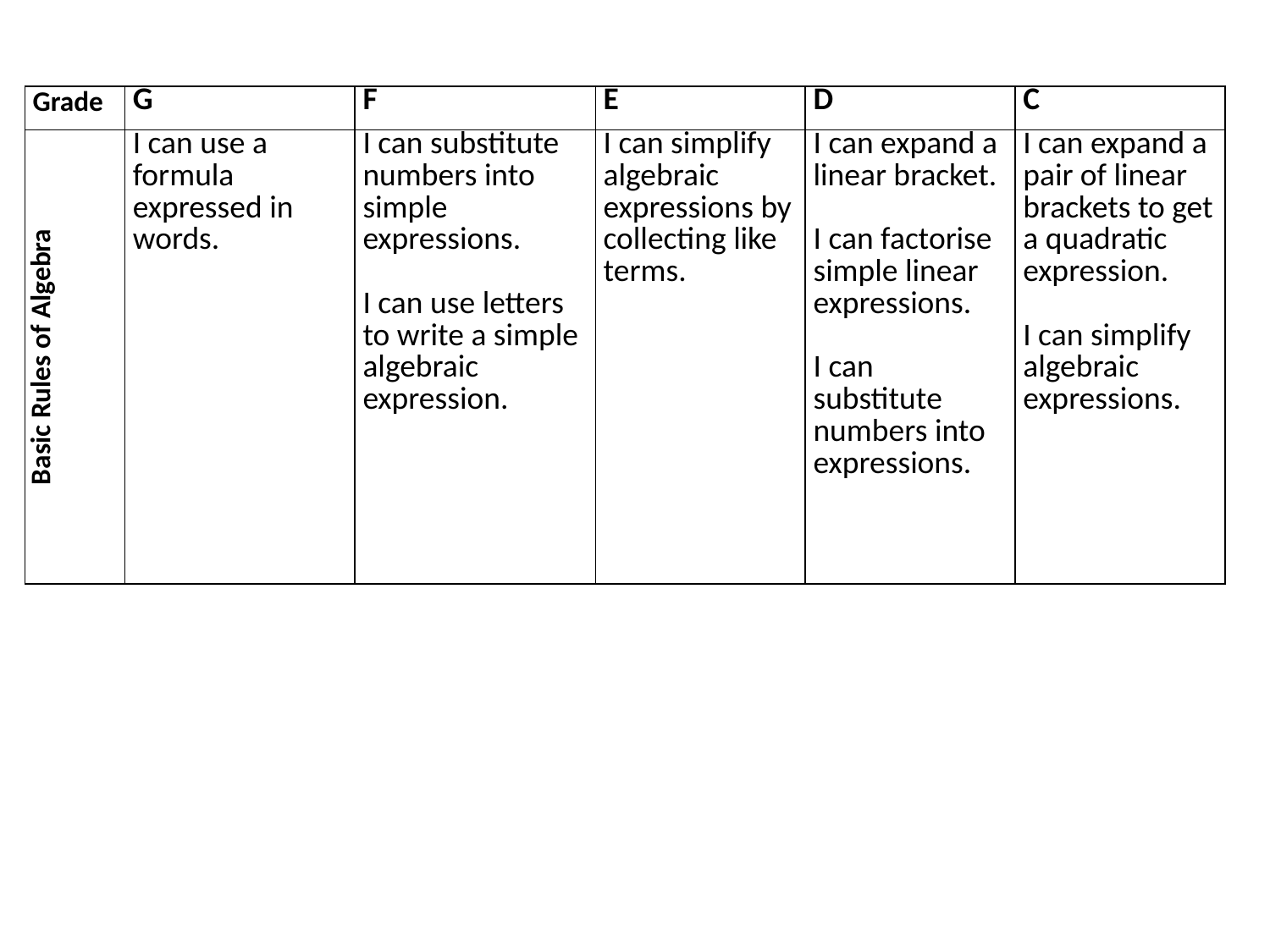

| Grade | G | F | E | D | C |
| --- | --- | --- | --- | --- | --- |
| Basic Rules of Algebra | I can use a formula expressed in words. | I can substitute numbers into simple expressions. I can use letters to write a simple algebraic expression. | I can simplify algebraic expressions by collecting like terms. | I can expand a linear bracket. I can factorise simple linear expressions. I can substitute numbers into expressions. | I can expand a pair of linear brackets to get a quadratic expression. I can simplify algebraic expressions. |